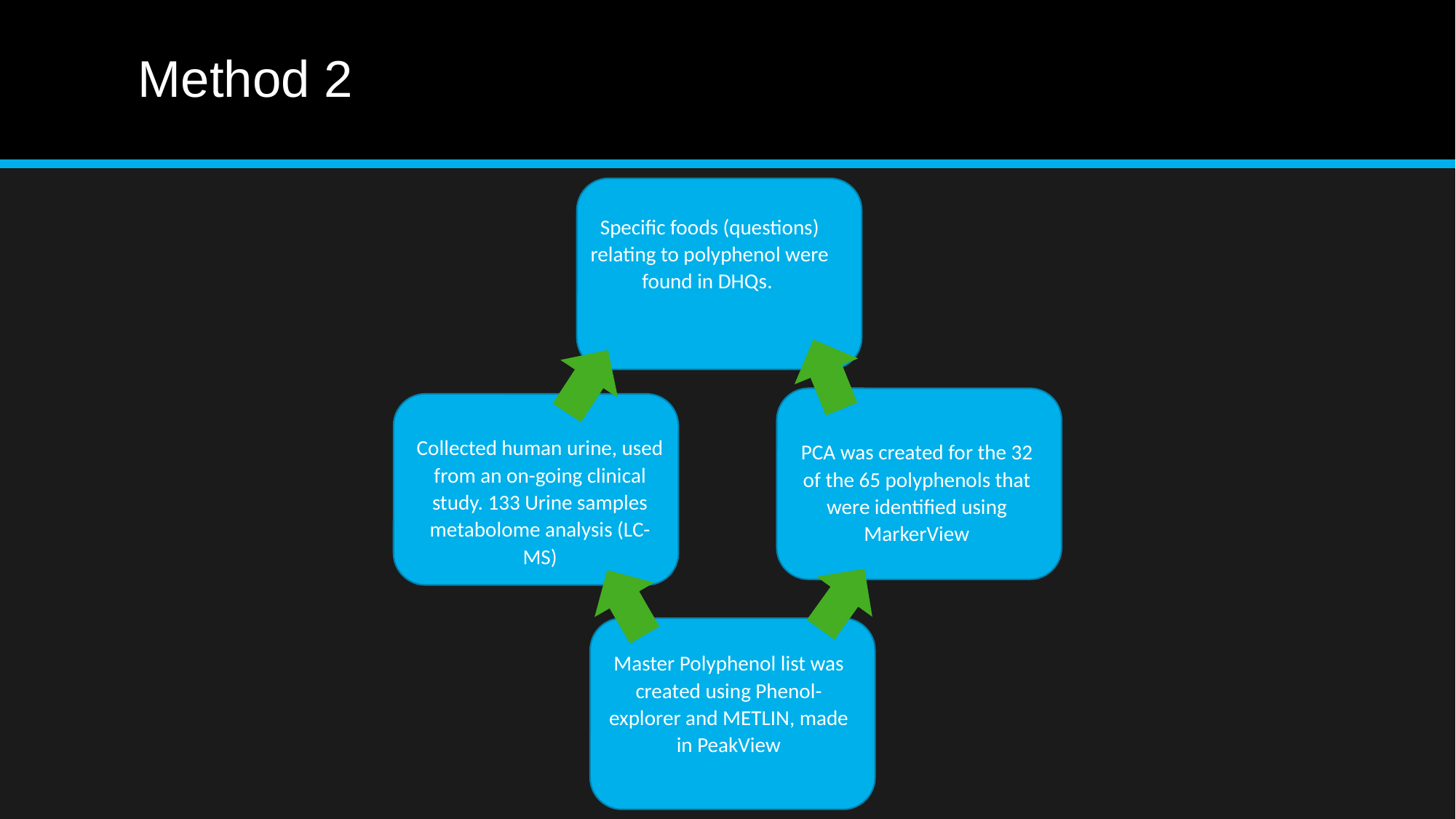

# Method 2

Master Polyphenol list was created using Phenol-explorer and METLIN, made in PeakView

Collected human urine, used from an on-going clinical study. 133 Urine samples metabolome analysis (LC-MS)
Specific foods (questions) relating to polyphenol were found in DHQs.

PCA was created for the 32 of the 65 polyphenols that were identified using MarkerView